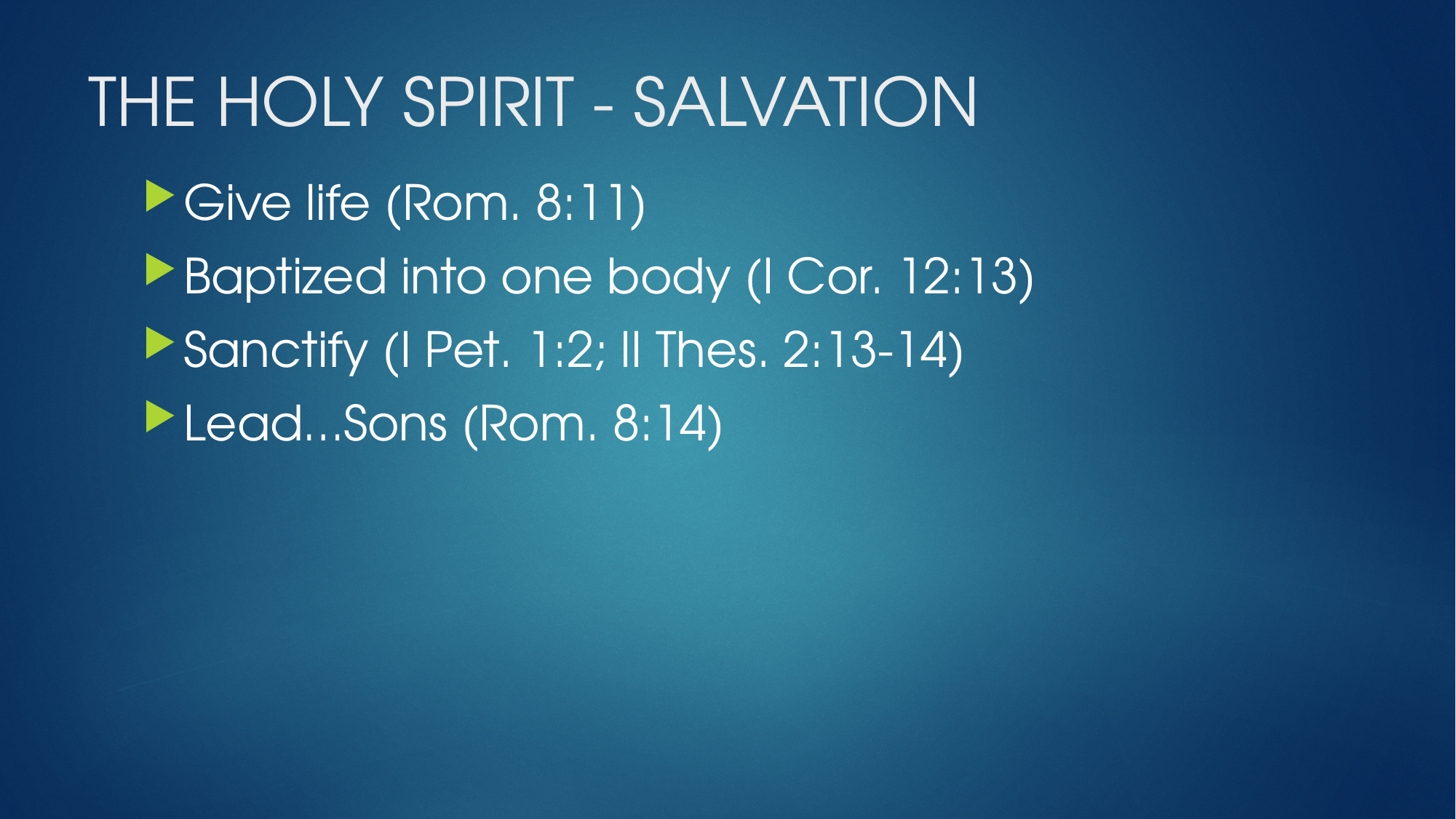

# THE HOLY SPIRIT - SALVATION
Give life (Rom. 8:11)
Baptized into one body (I Cor. 12:13)
Sanctify (I Pet. 1:2; II Thes. 2:13-14)
Lead…Sons (Rom. 8:14)